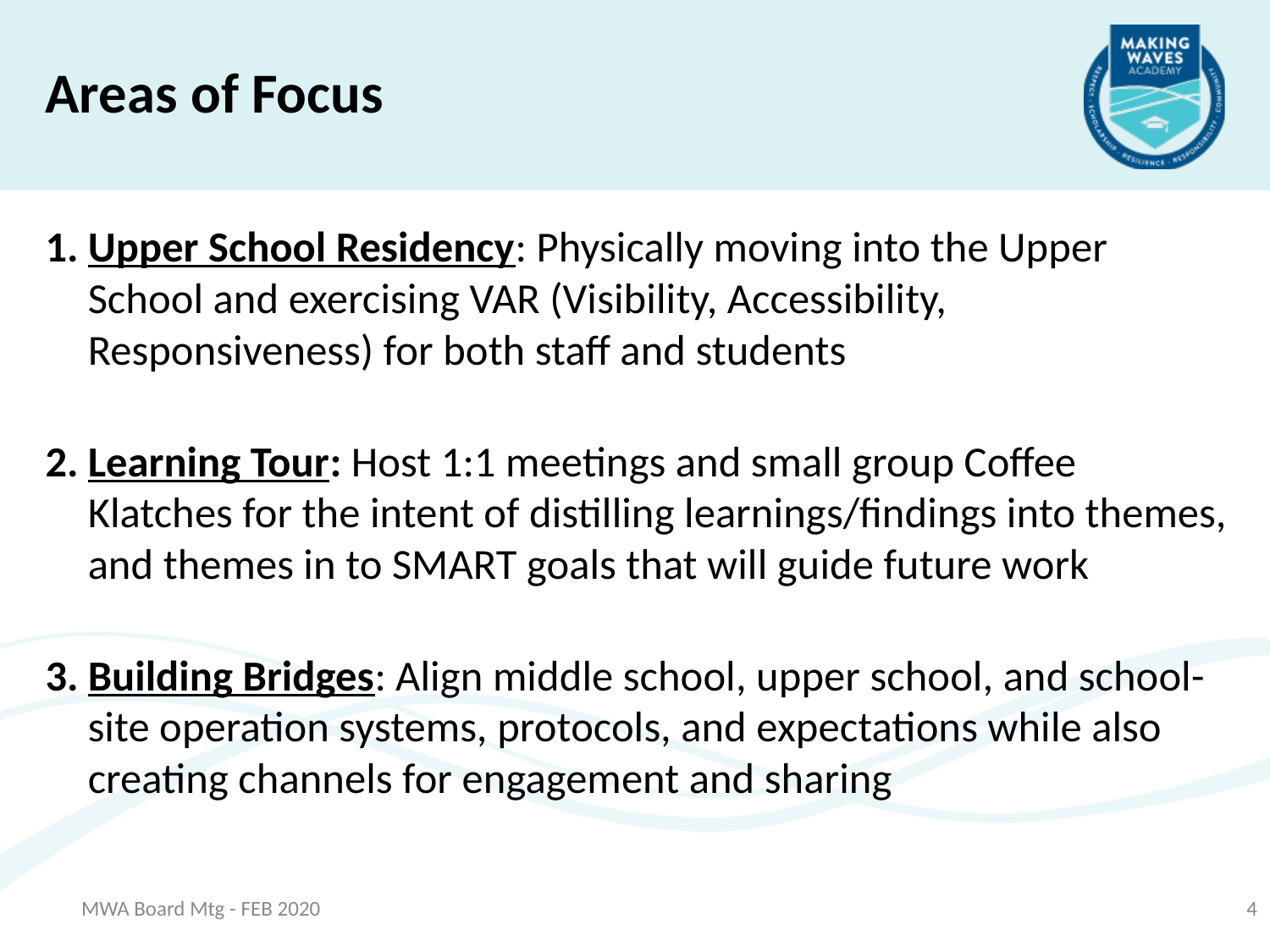

Areas of Focus

Upper School Residency: Physically moving into the Upper School and exercising VAR (Visibility, Accessibility, Responsiveness) for both staff and students
Learning Tour: Host 1:1 meetings and small group Coffee Klatches for the intent of distilling learnings/findings into themes, and themes in to SMART goals that will guide future work
Building Bridges: Align middle school, upper school, and school-site operation systems, protocols, and expectations while also creating channels for engagement and sharing

MWA Board Mtg - FEB 2020
4